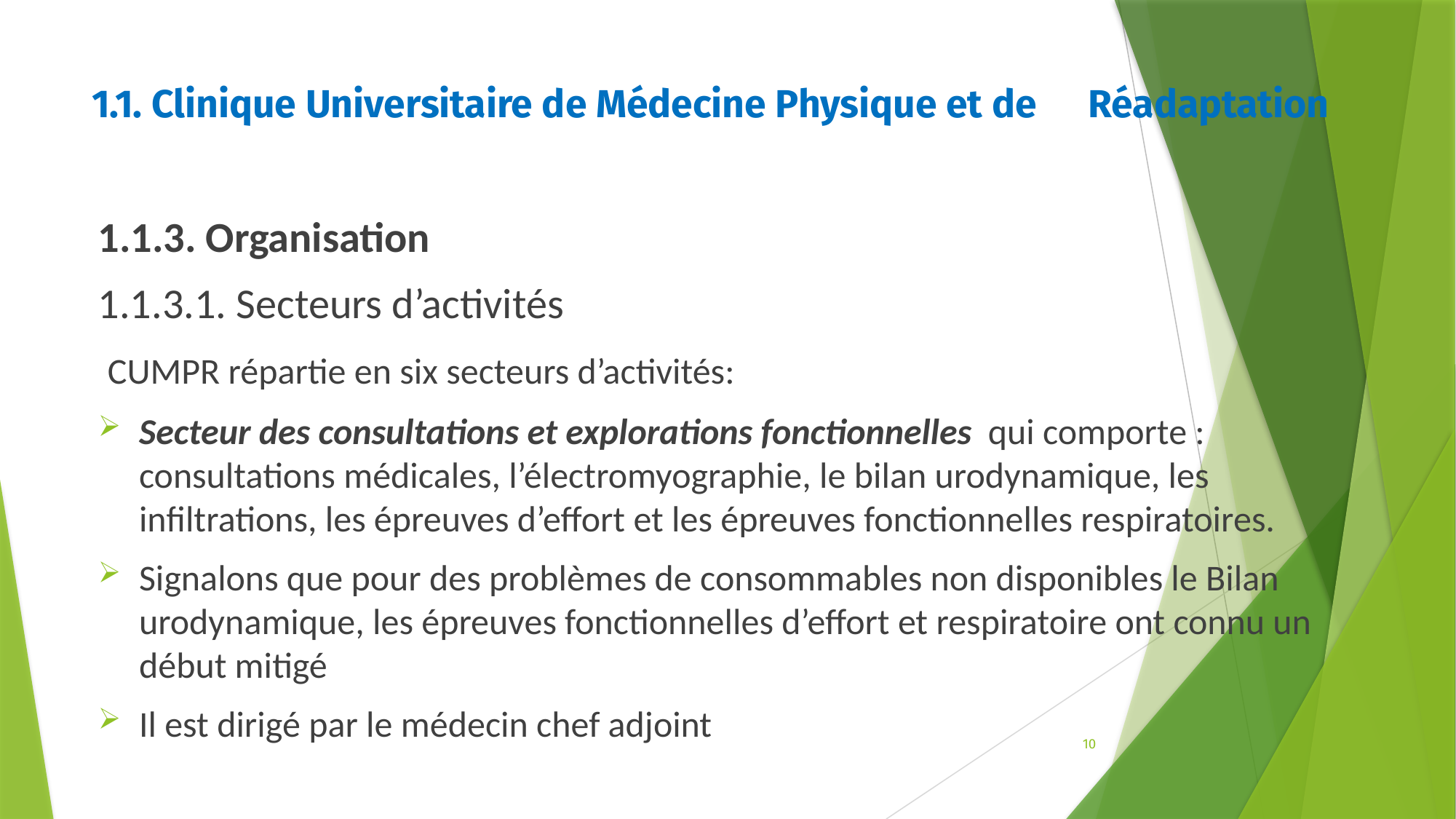

# 1.1. Clinique Universitaire de Médecine Physique et de 					Réadaptation
1.1.3. Organisation
1.1.3.1. Secteurs d’activités
 CUMPR répartie en six secteurs d’activités:
Secteur des consultations et explorations fonctionnelles  qui comporte : consultations médicales, l’électromyographie, le bilan urodynamique, les infiltrations, les épreuves d’effort et les épreuves fonctionnelles respiratoires.
Signalons que pour des problèmes de consommables non disponibles le Bilan urodynamique, les épreuves fonctionnelles d’effort et respiratoire ont connu un début mitigé
Il est dirigé par le médecin chef adjoint

10